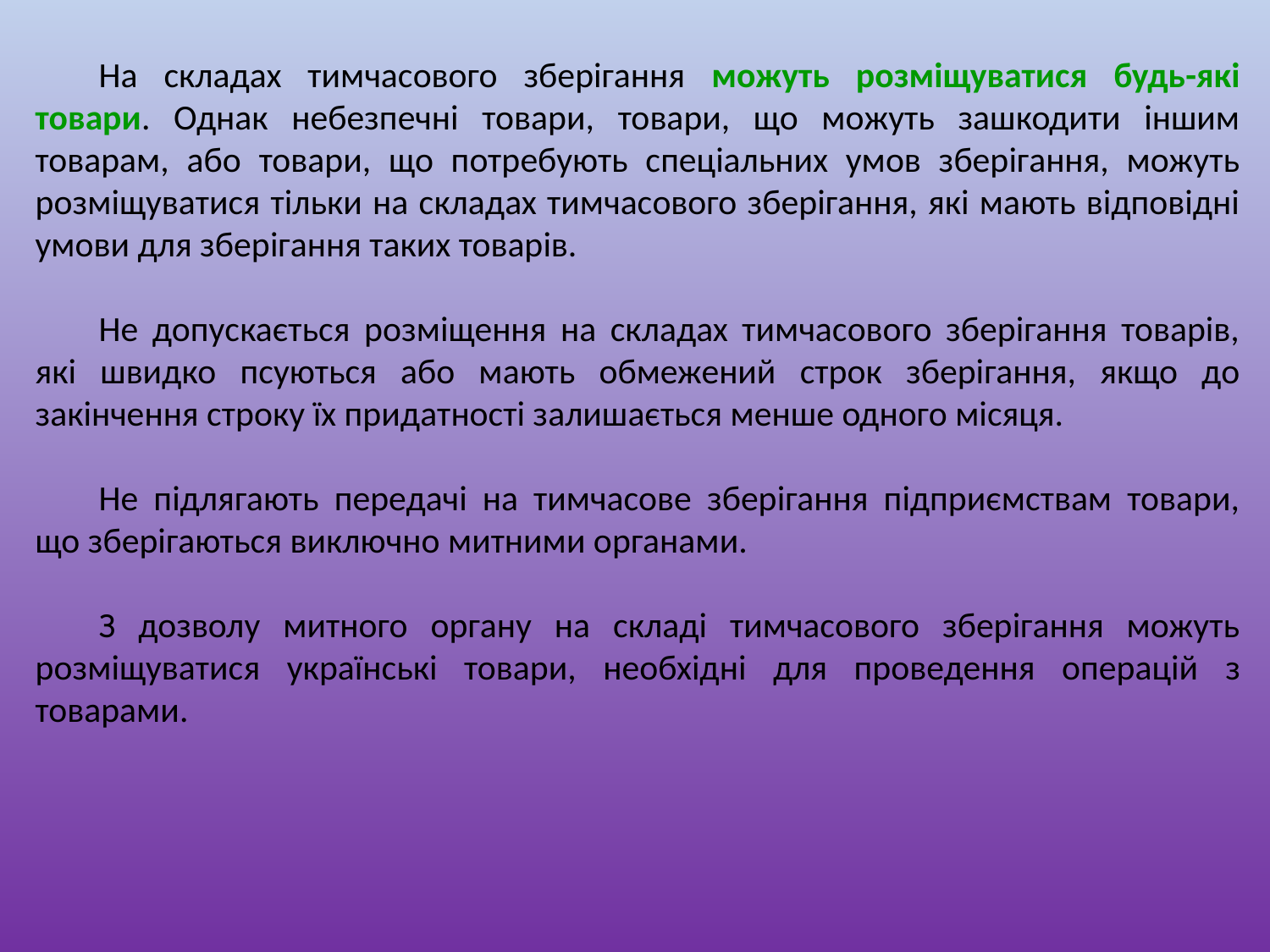

На складах тимчасового зберігання можуть розміщуватися будь-які товари. Однак небезпечні товари, товари, що можуть зашкодити іншим товарам, або товари, що потребують спеціальних умов зберігання, можуть розміщуватися тільки на складах тимчасового зберігання, які мають відповідні умови для зберігання таких товарів.

Не допускається розміщення на складах тимчасового зберігання товарів, які швидко псуються або мають обмежений строк зберігання, якщо до закінчення строку їх придатності залишається менше одного місяця.

Не підлягають передачі на тимчасове зберігання підприємствам товари, що зберігаються виключно митними органами.

З дозволу митного органу на складі тимчасового зберігання можуть розміщуватися українські товари, необхідні для проведення операцій з товарами.